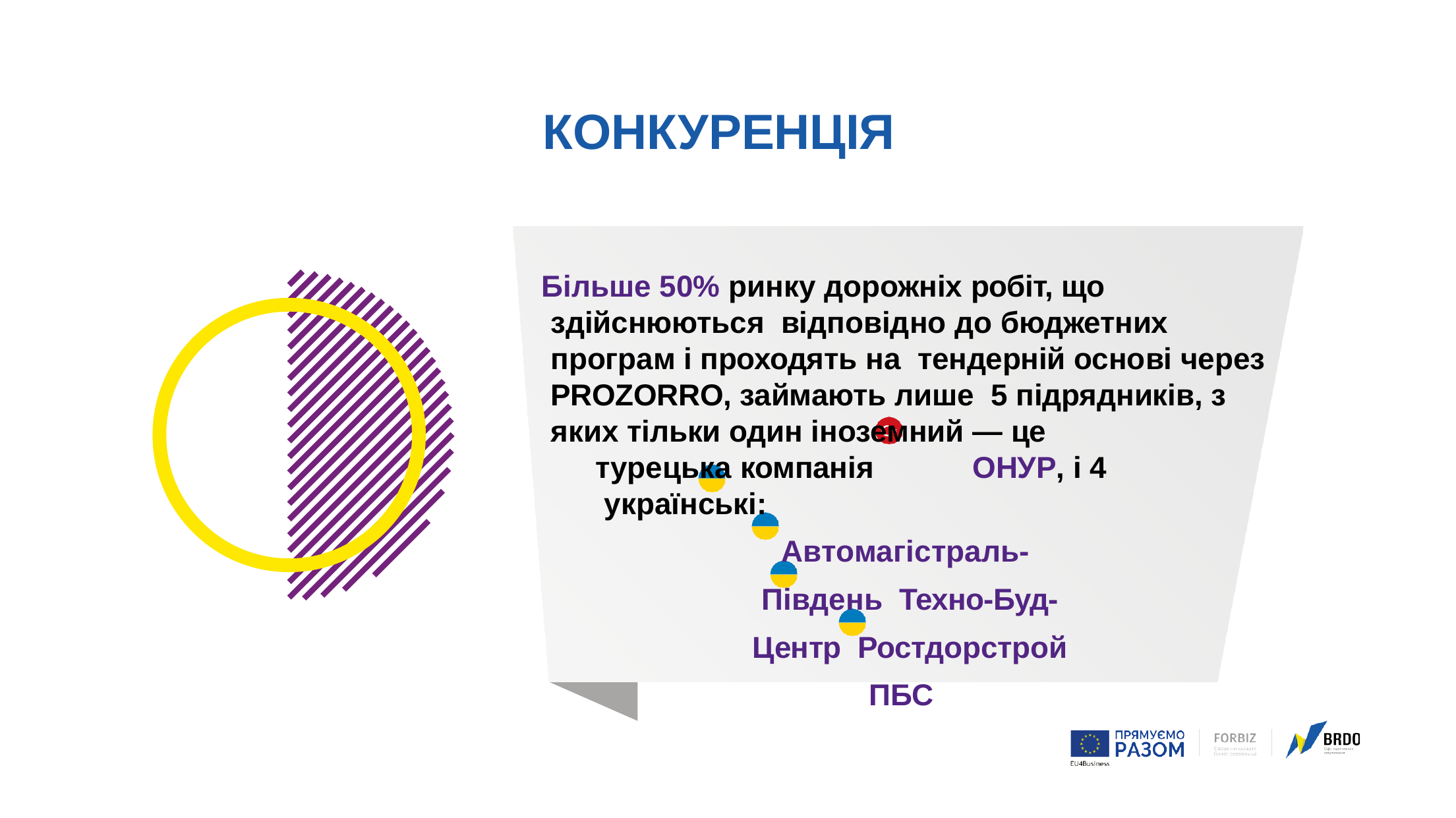

# КОНКУРЕНЦІЯ

Більше 50% ринку дорожніх робіт, що здійснюються  відповідно до бюджетних програм і проходять на  тендерній основі через PROZORRO, займають лише  5 підрядників, з яких тільки один іноземний — це
турецька компанія	ОНУР, і 4 українські:
Автомагістраль-Південь  Техно-Буд-Центр  Ростдорстрой
ПБС